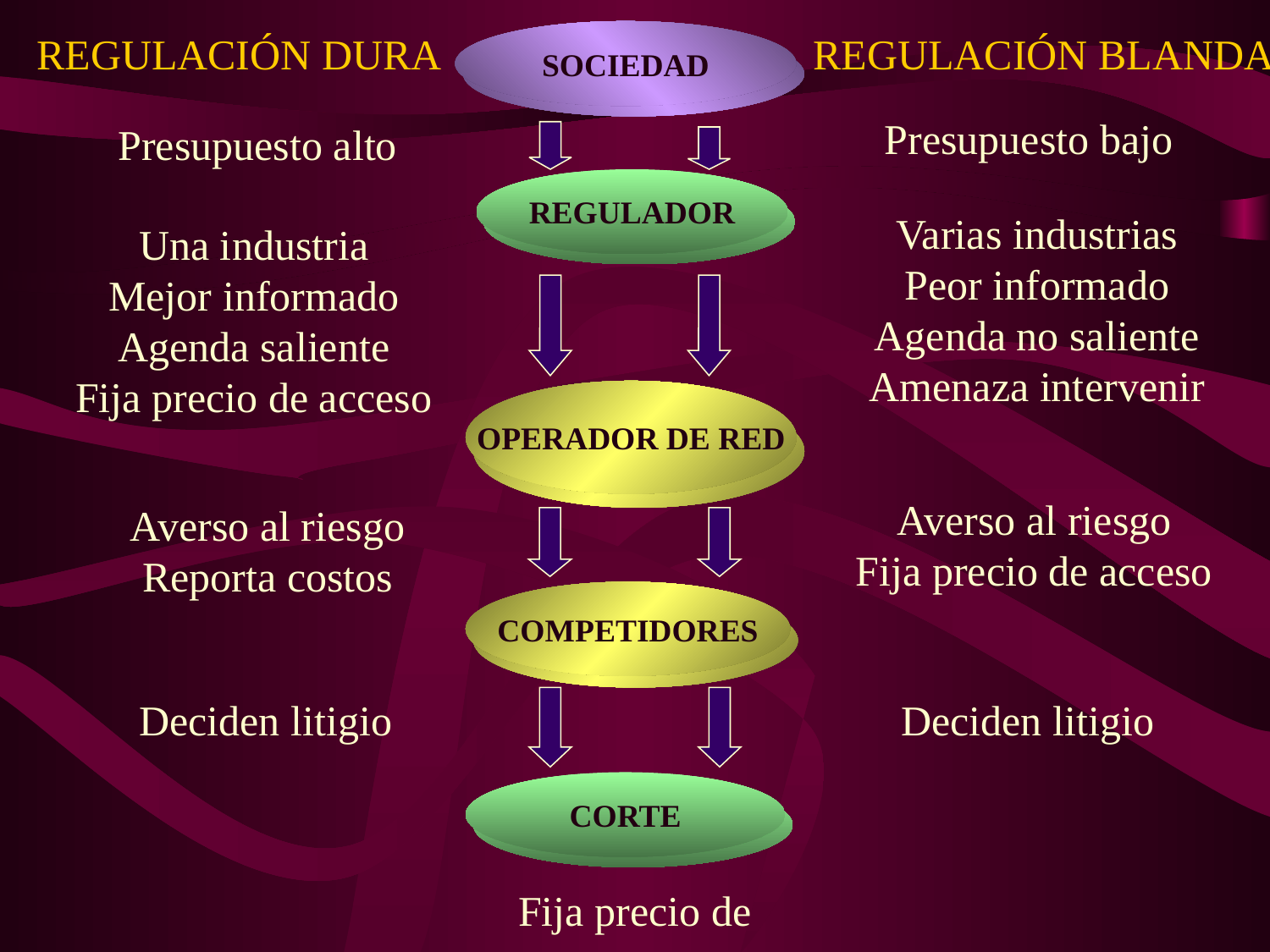

REGULACIÓN DURA
SOCIEDAD

REGULACIÓN BLANDA
Presupuesto bajo
Presupuesto alto

REGULADOR

Varias industrias
Peor informado
Agenda no saliente
Amenaza intervenir
Una industria
Mejor informado
Agenda saliente
Fija precio de acceso

OPERADOR DE RED

Averso al riesgo
Fija precio de acceso
Averso al riesgo
Reporta costos

COMPETIDORES

Deciden litigio
Deciden litigio

CORTE

Fija precio de acceso